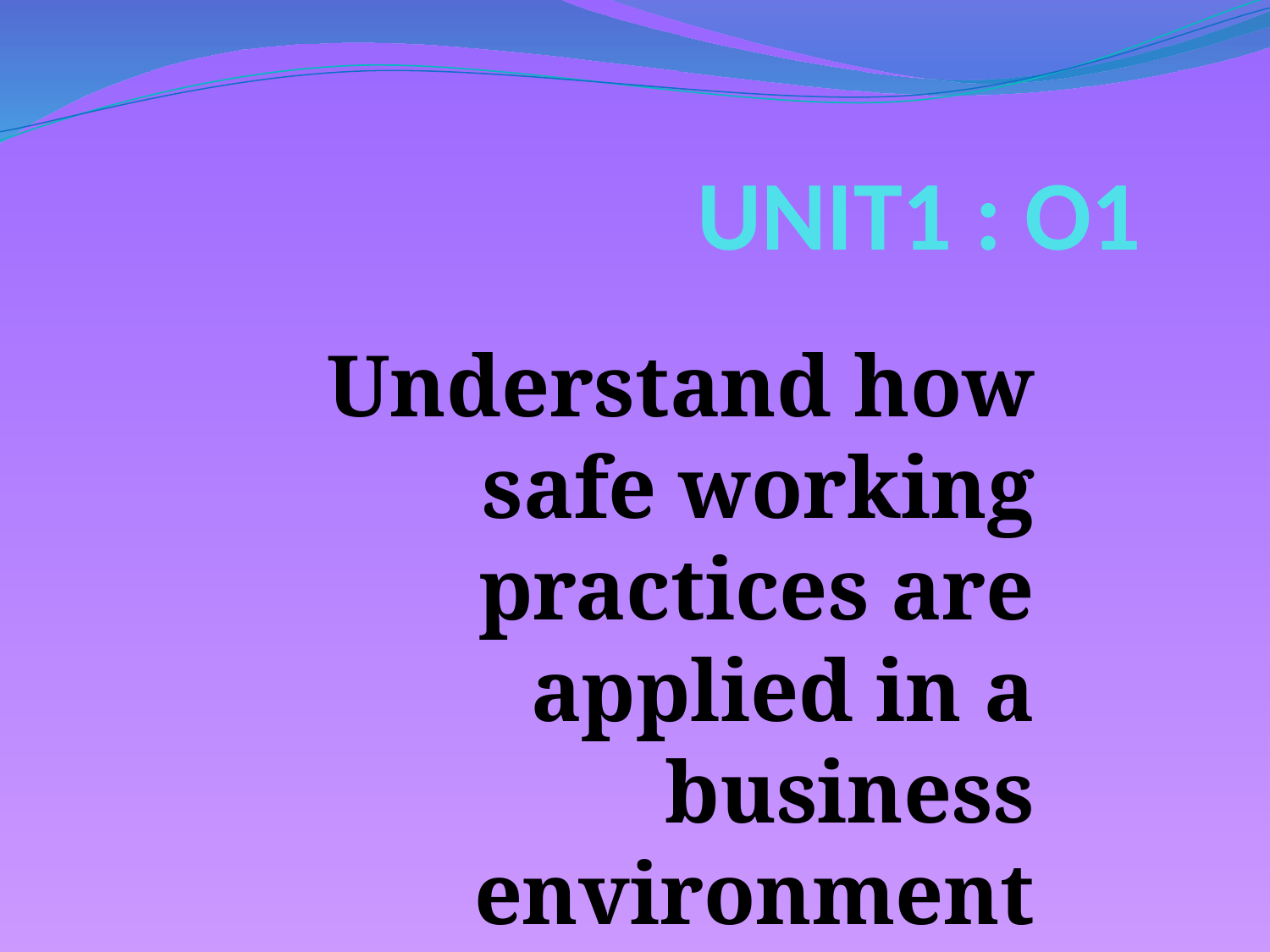

# UNIT1 : O1
Understand how safe working practices are applied in a business environment